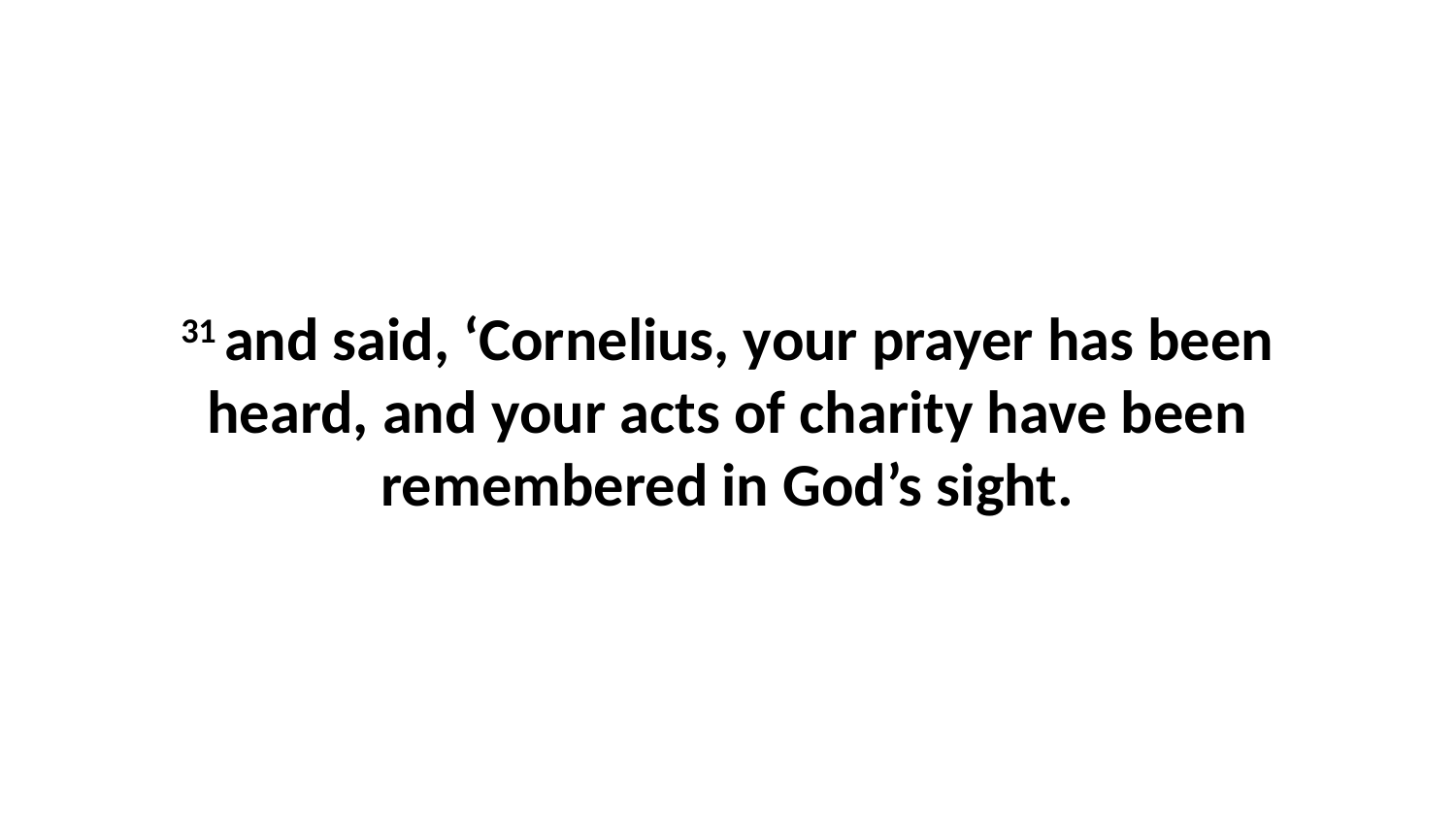

31 and said, ‘Cornelius, your prayer has been heard, and your acts of charity have been remembered in God’s sight.